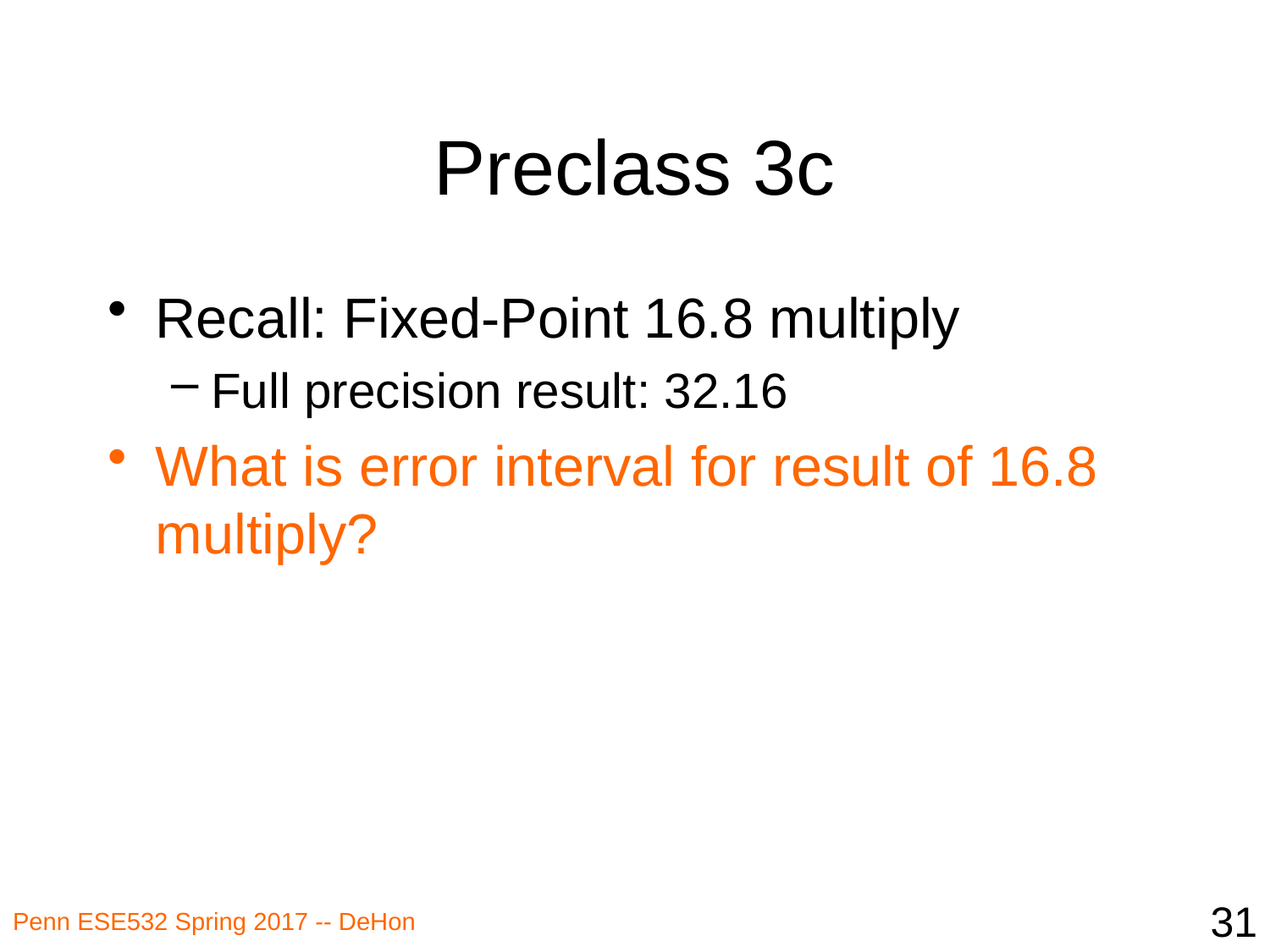

# Preclass 3c
Recall: Fixed-Point 16.8 multiply
Full precision result: 32.16
What is error interval for result of 16.8 multiply?
31
Penn ESE532 Spring 2017 -- DeHon